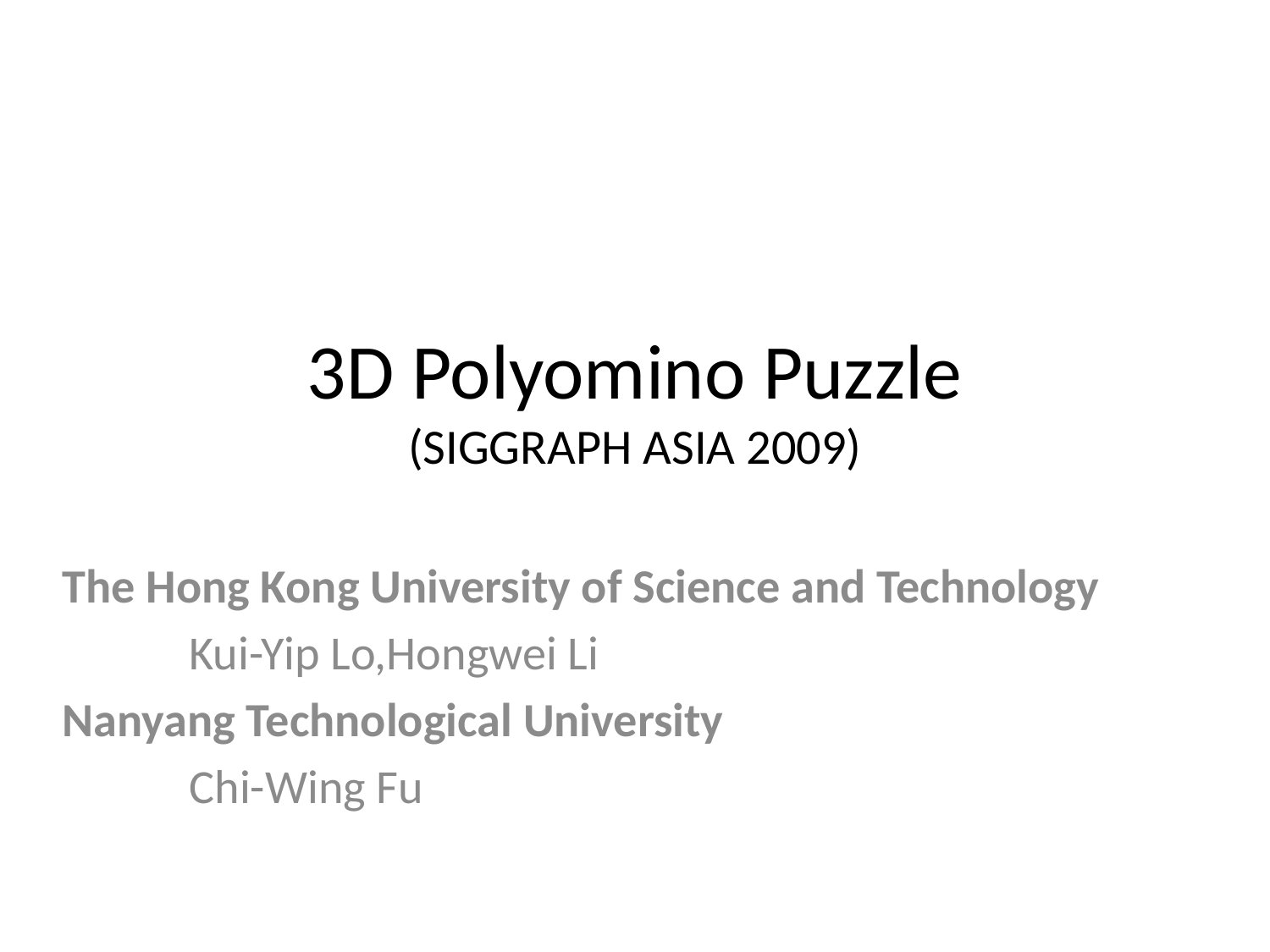

# 3D Polyomino Puzzle (SIGGRAPH ASIA 2009)
The Hong Kong University of Science and Technology
	Kui-Yip Lo,Hongwei Li
Nanyang Technological University
	Chi-Wing Fu